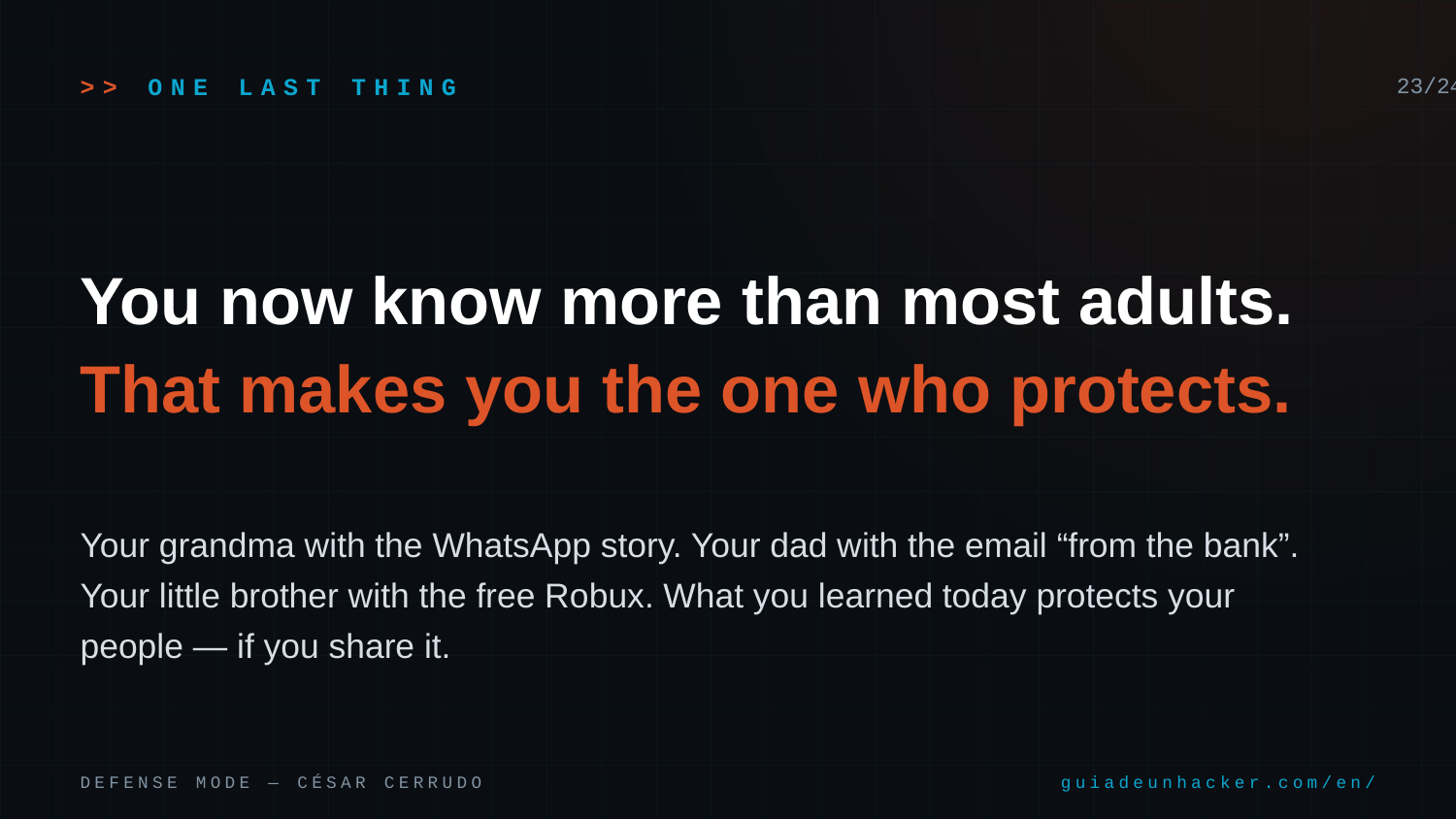

>> ONE LAST THING
23/24
You now know more than most adults.
That makes you the one who protects.
Your grandma with the WhatsApp story. Your dad with the email “from the bank”. Your little brother with the free Robux. What you learned today protects your people — if you share it.
DEFENSE MODE — CÉSAR CERRUDO
guiadeunhacker.com/en/